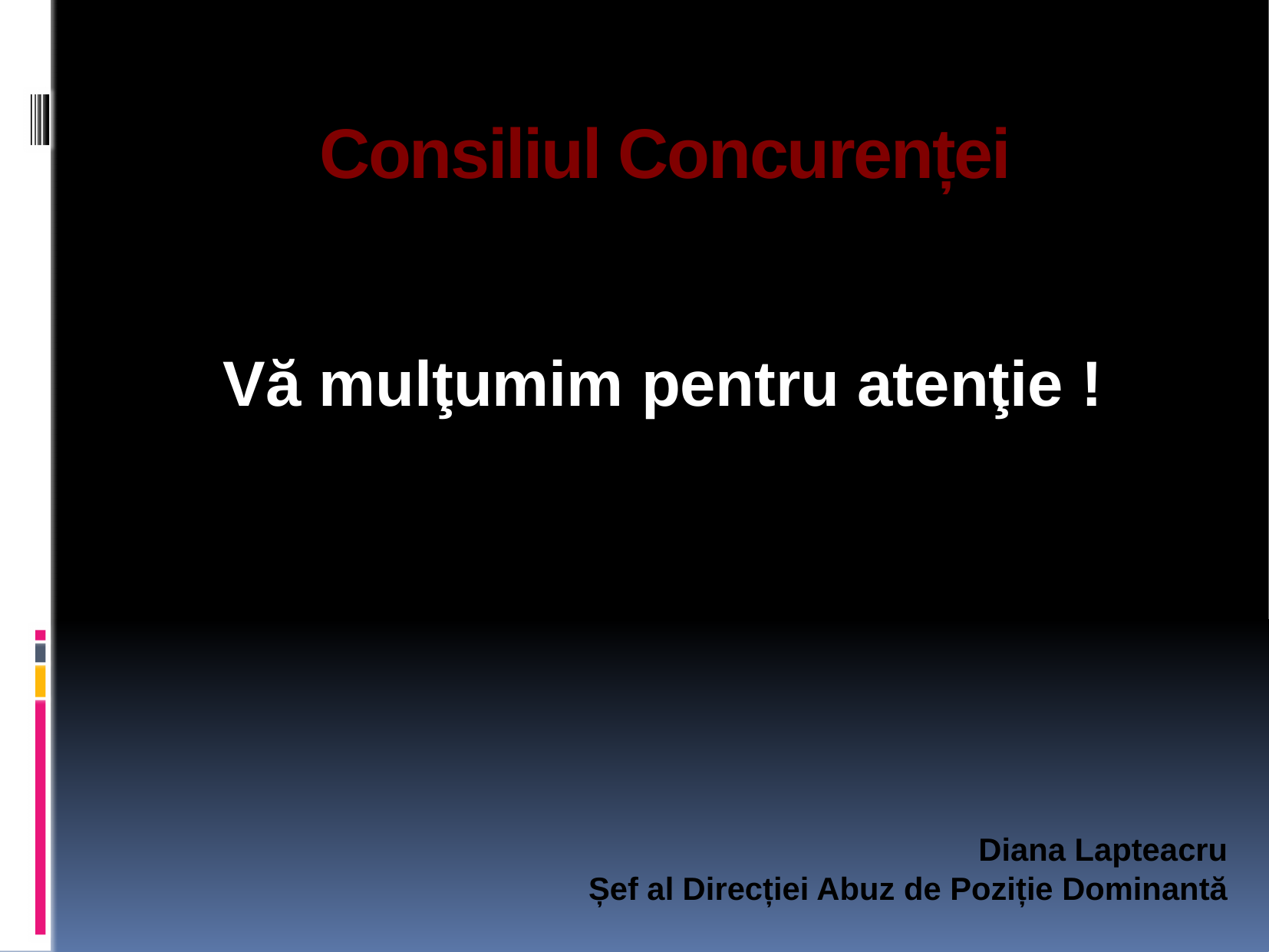

# Consiliul Concurenței
Vă mulţumim pentru atenţie !

Diana Lapteacru
Șef al Direcției Abuz de Poziție Dominantă